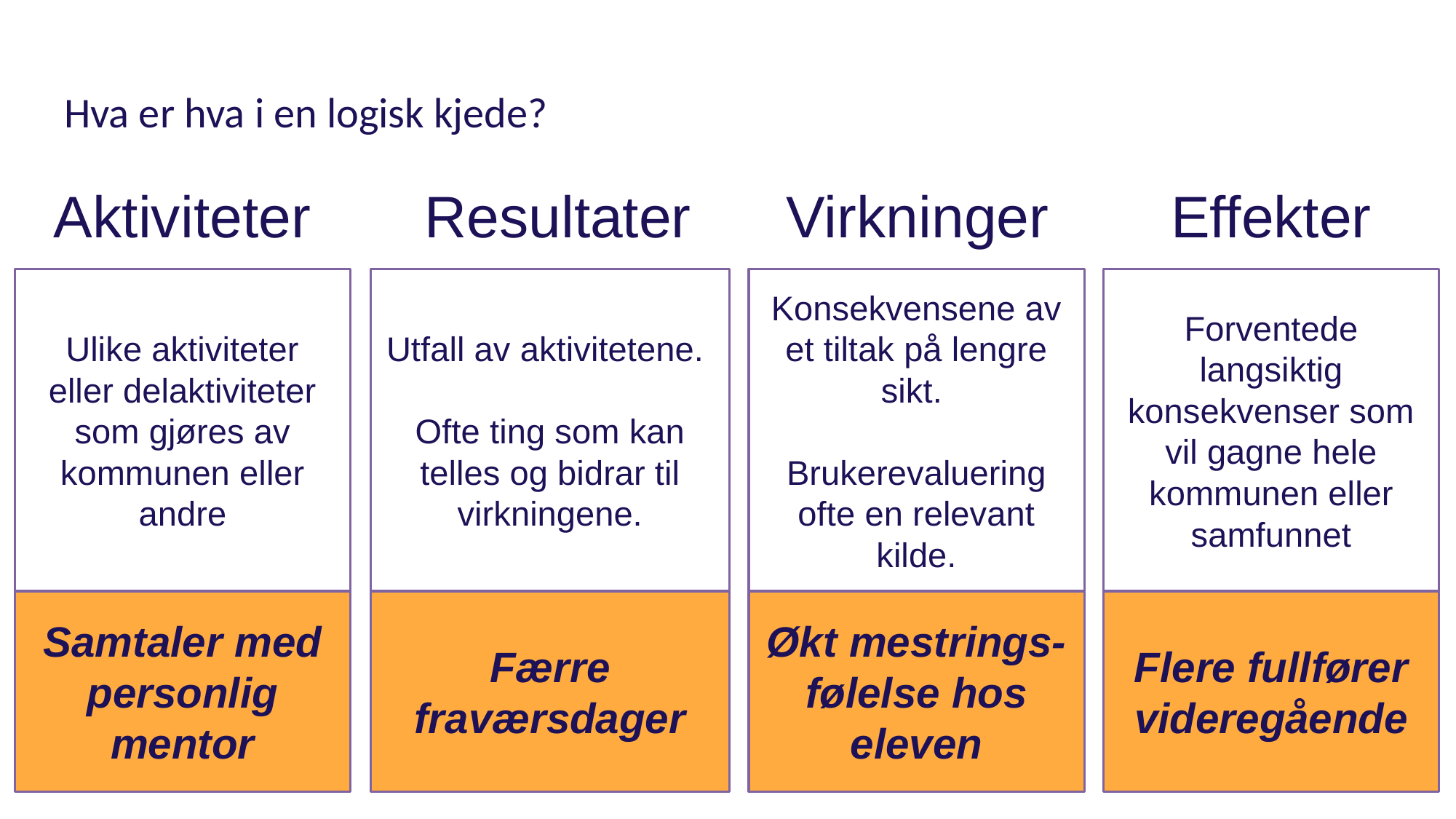

Hva er hva i en logisk kjede?
Resultater
Effekter
Aktiviteter
Virkninger
Forventede langsiktig konsekvenser som vil gagne hele kommunen eller samfunnet
Ulike aktiviteter eller delaktiviteter som gjøres av kommunen eller andre
Utfall av aktivitetene.

Ofte ting som kan telles og bidrar til virkningene.
Konsekvensene av et tiltak på lengre sikt.

Brukerevaluering ofte en relevant kilde.
Samtaler med personlig mentor
Færre fraværsdager
Økt mestrings-
følelse hos eleven
Flere fullfører videregående